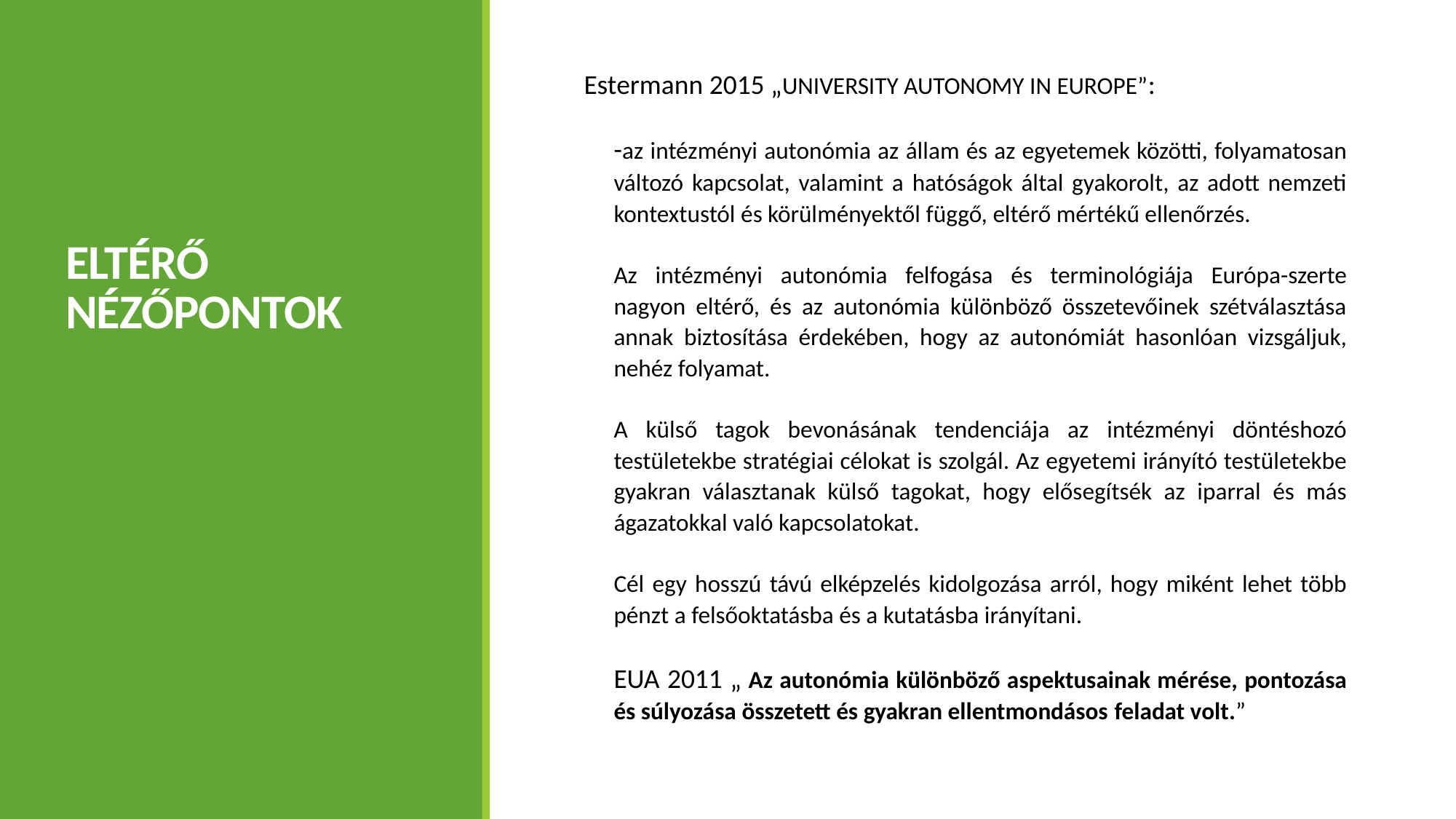

Estermann 2015 „UNIVERSITY AUTONOMY IN EUROPE”:
-az intézményi autonómia az állam és az egyetemek közötti, folyamatosan változó kapcsolat, valamint a hatóságok által gyakorolt, az adott nemzeti kontextustól és körülményektől függő, eltérő mértékű ellenőrzés.
Az intézményi autonómia felfogása és terminológiája Európa-szerte nagyon eltérő, és az autonómia különböző összetevőinek szétválasztása annak biztosítása érdekében, hogy az autonómiát hasonlóan vizsgáljuk, nehéz folyamat.
A külső tagok bevonásának tendenciája az intézményi döntéshozó testületekbe stratégiai célokat is szolgál. Az egyetemi irányító testületekbe gyakran választanak külső tagokat, hogy elősegítsék az iparral és más ágazatokkal való kapcsolatokat.
Cél egy hosszú távú elképzelés kidolgozása arról, hogy miként lehet több pénzt a felsőoktatásba és a kutatásba irányítani.
EUA 2011 „ Az autonómia különböző aspektusainak mérése, pontozása és súlyozása összetett és gyakran ellentmondásos feladat volt.”
# Eltérő nézőpontok